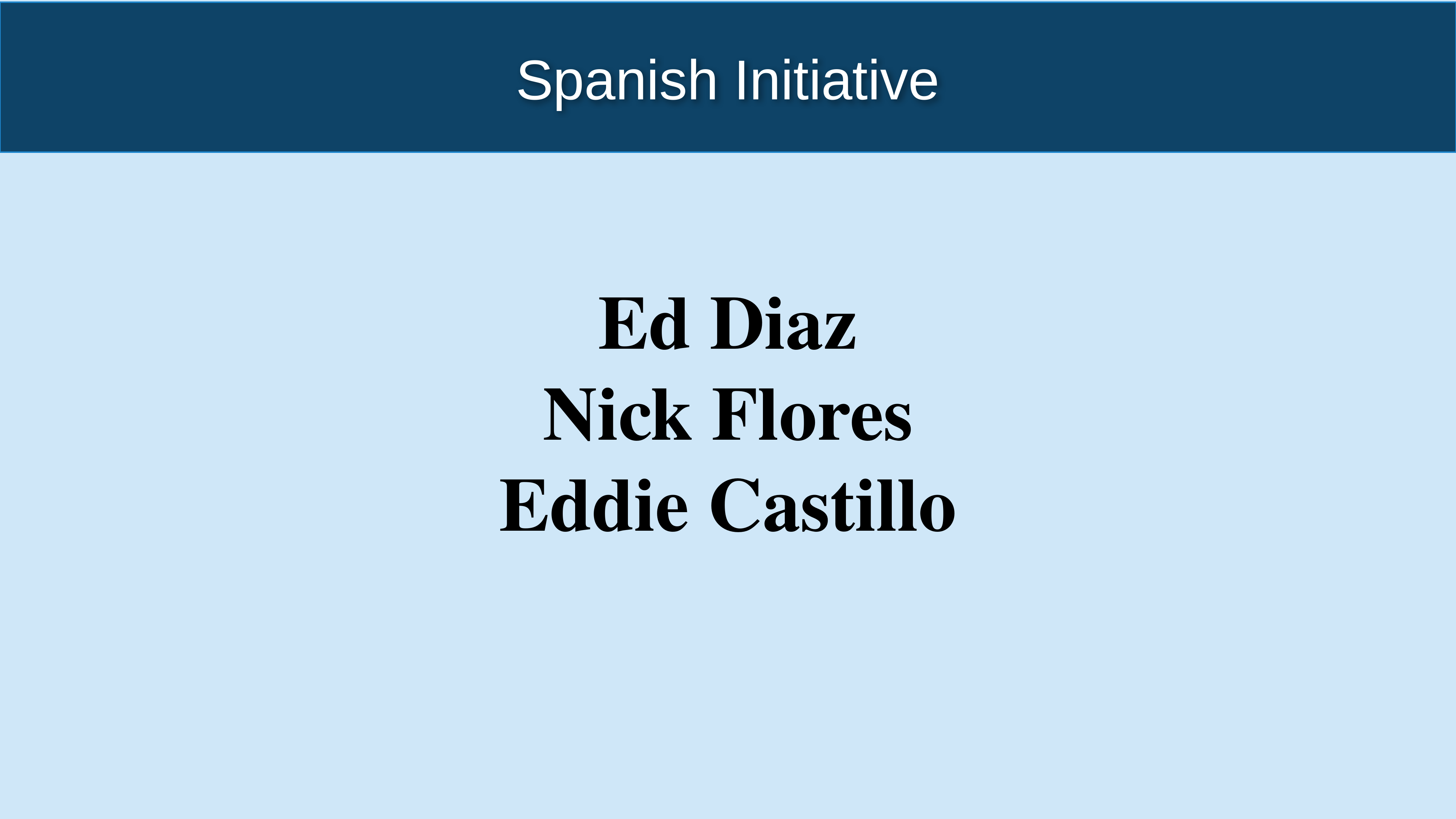

Spanish Initiative
Ed Diaz
Nick Flores
Eddie Castillo